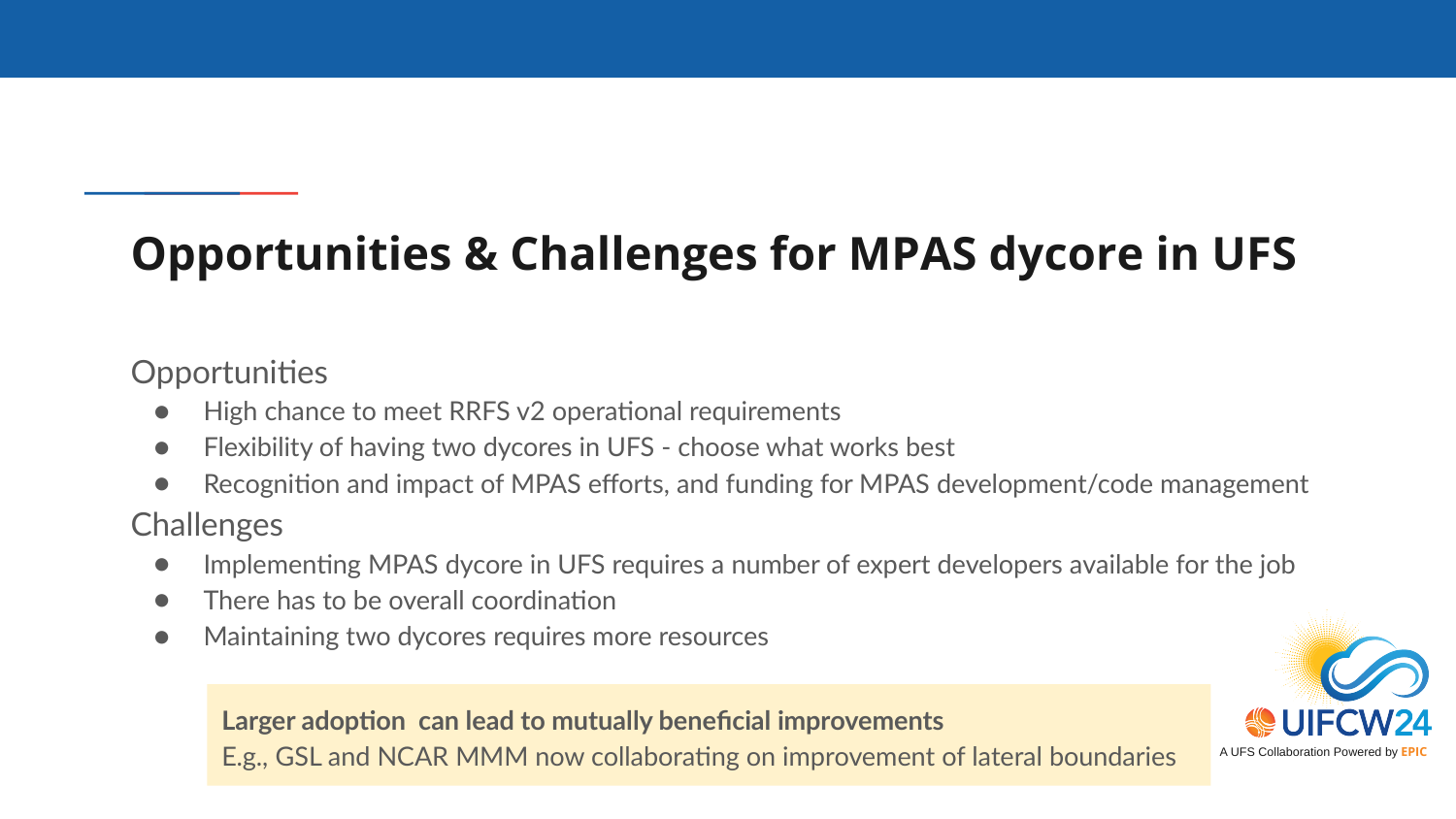

# Opportunities & Challenges for MPAS dycore in UFS
Opportunities
High chance to meet RRFS v2 operational requirements
Flexibility of having two dycores in UFS - choose what works best
Recognition and impact of MPAS efforts, and funding for MPAS development/code management
Challenges
Implementing MPAS dycore in UFS requires a number of expert developers available for the job
There has to be overall coordination
Maintaining two dycores requires more resources
Larger adoption  can lead to mutually beneficial improvements
E.g., GSL and NCAR MMM now collaborating on improvement of lateral boundaries